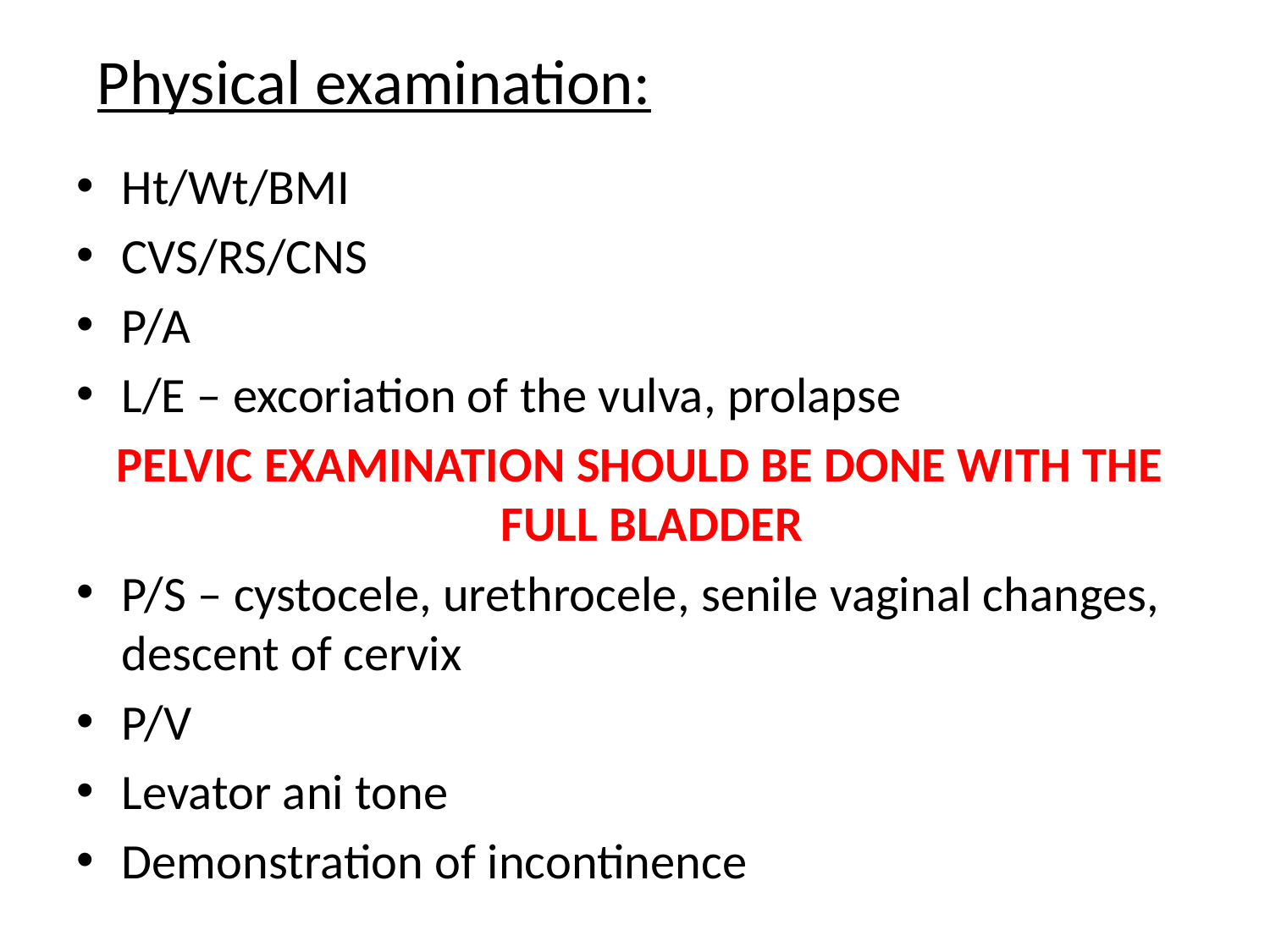

# Physical examination:
Ht/Wt/BMI
CVS/RS/CNS
P/A
L/E – excoriation of the vulva, prolapse
 PELVIC EXAMINATION SHOULD BE DONE WITH THE FULL BLADDER
P/S – cystocele, urethrocele, senile vaginal changes, descent of cervix
P/V
Levator ani tone
Demonstration of incontinence